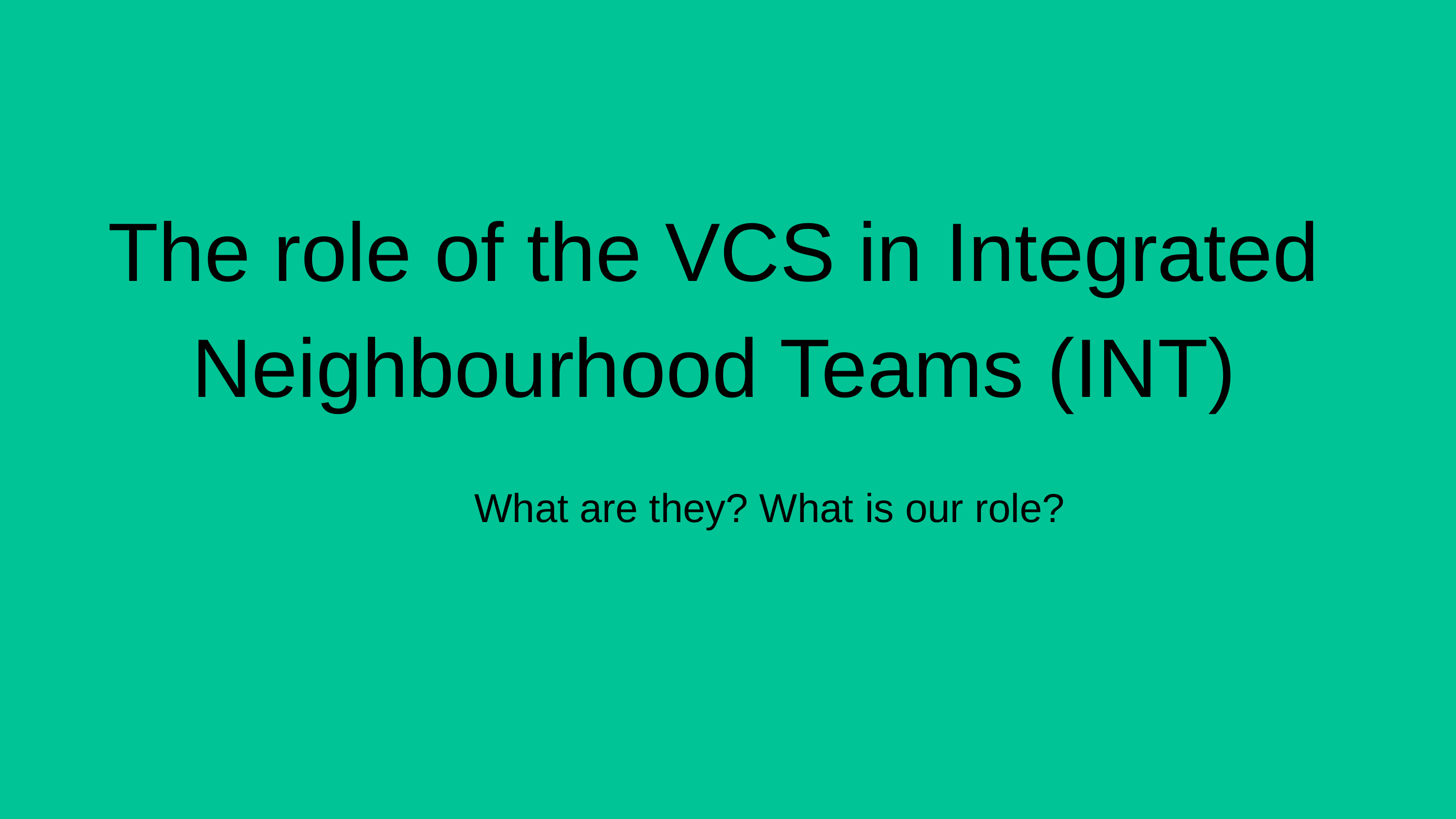

The role of the VCS in Integrated Neighbourhood Teams (INT)
What are they? What is our role?